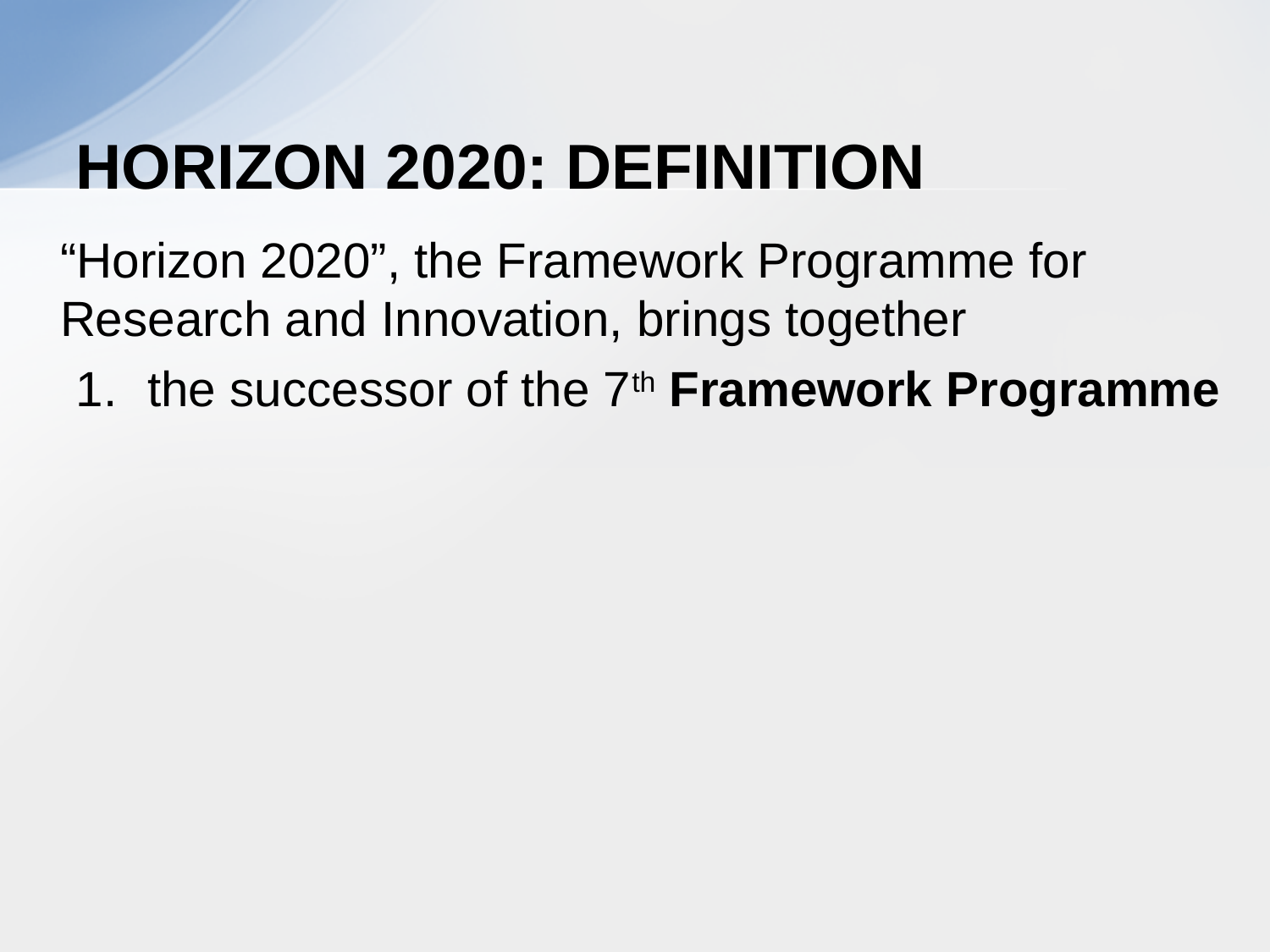

# HORIZON 2020: DEFINITION
	“Horizon 2020”, the Framework Programme for Research and Innovation, brings together
the successor of the 7th Framework Programme